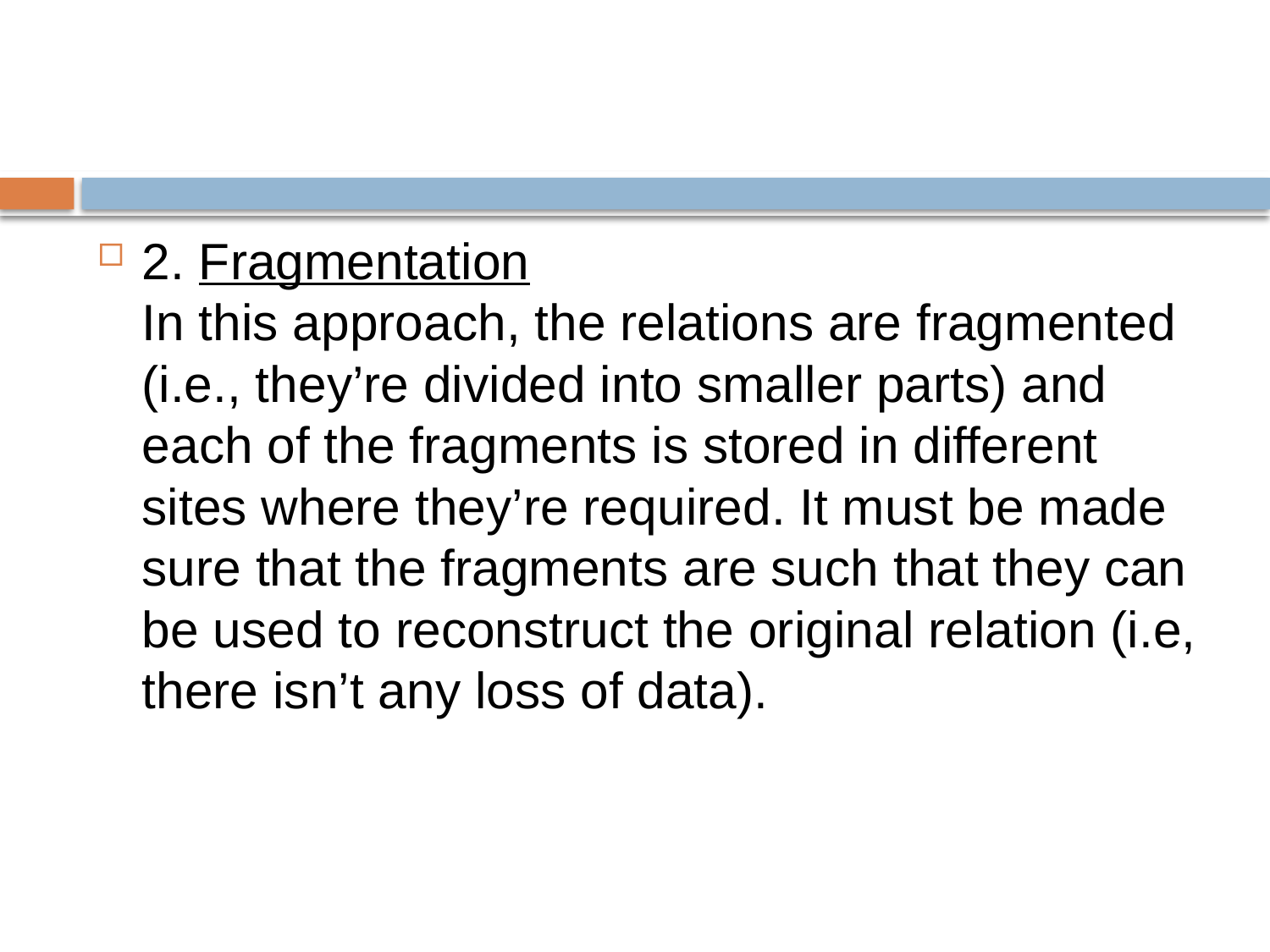

#
2. Fragmentation
In this approach, the relations are fragmented (i.e., they’re divided into smaller parts) and each of the fragments is stored in different sites where they’re required. It must be made sure that the fragments are such that they can be used to reconstruct the original relation (i.e, there isn’t any loss of data).